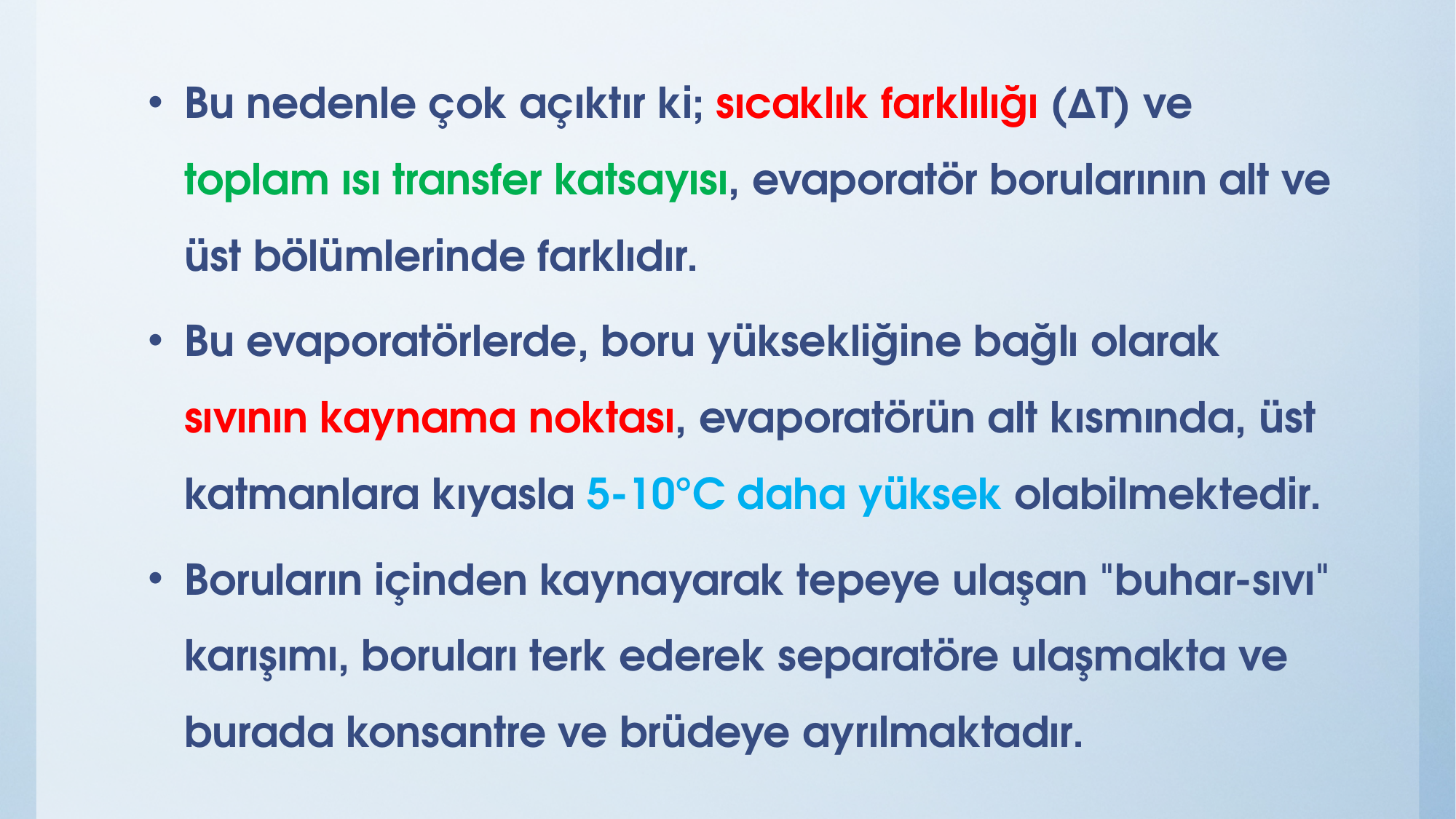

Bu nedenle çok açıktır ki; sıcaklık farklılığı (ΔT) ve toplam ısı transfer katsayısı, evaporatör borularının alt ve üst bölümlerinde farklıdır.
Bu evaporatörlerde, boru yüksekliğine bağlı olarak sıvının kaynama noktası, evaporatörün alt kısmında, üst katmanlara kıyasla 5-10°C daha yüksek olabilmektedir.
Boruların içinden kaynayarak tepeye ulaşan "buhar-sıvı" karışımı, boruları terk ederek separatöre ulaşmakta ve burada konsantre ve brüdeye ayrılmaktadır.